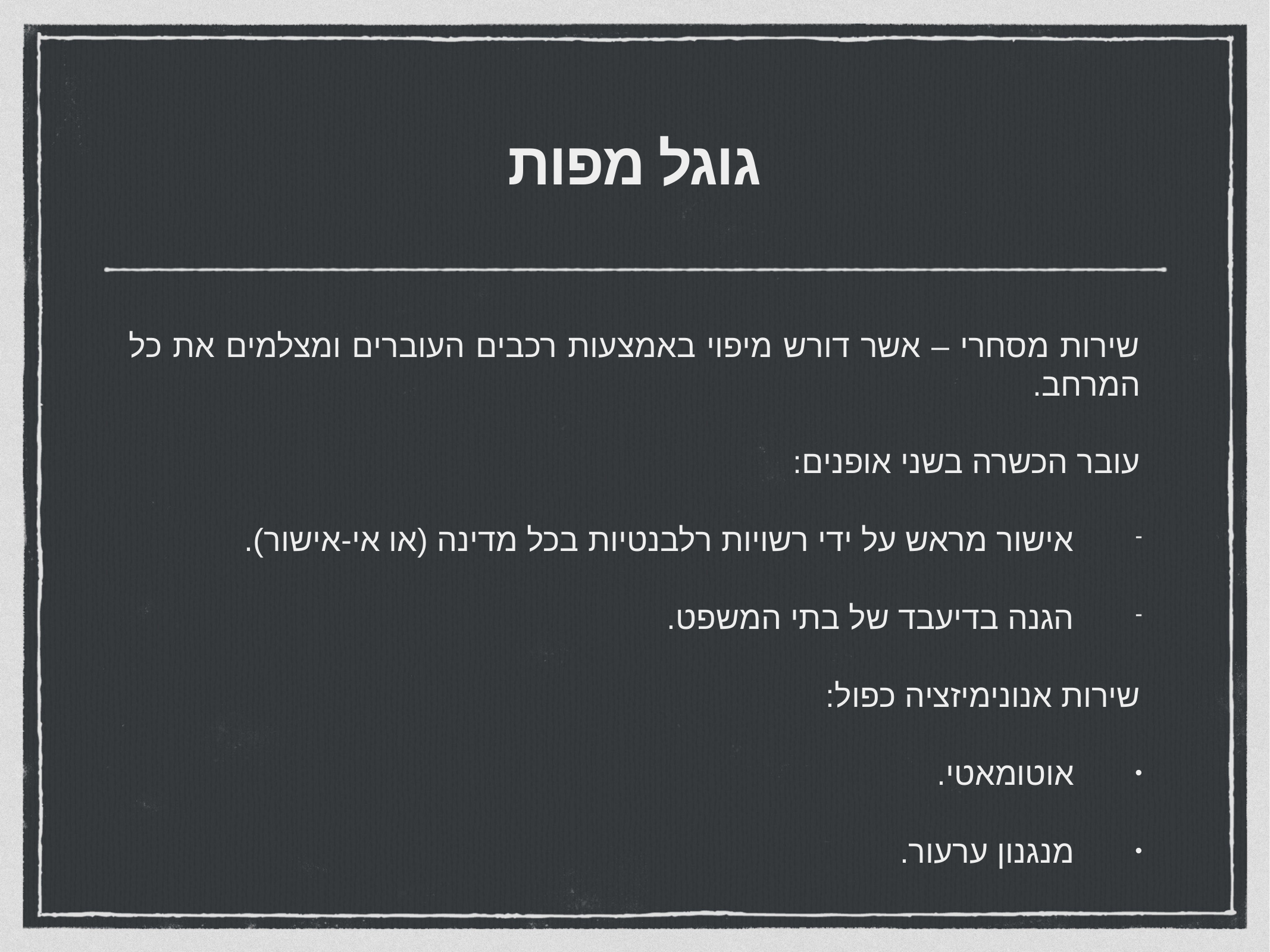

# גוגל מפות
שירות מסחרי – אשר דורש מיפוי באמצעות רכבים העוברים ומצלמים את כל המרחב.
עובר הכשרה בשני אופנים:
אישור מראש על ידי רשויות רלבנטיות בכל מדינה (או אי-אישור).
הגנה בדיעבד של בתי המשפט.
שירות אנונימיזציה כפול:
אוטומאטי.
מנגנון ערעור.